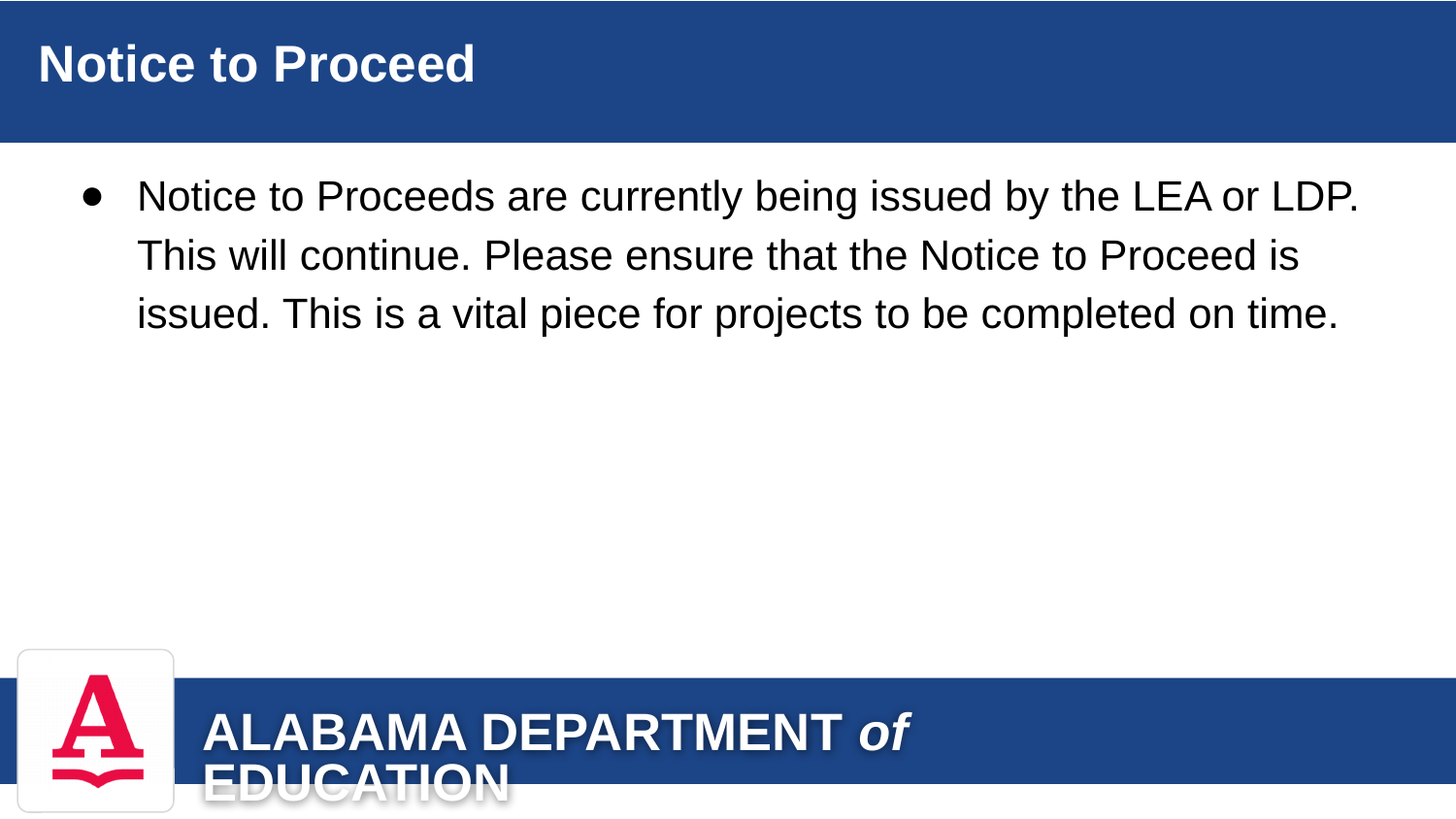

# Notice to Proceed
Notice to Proceeds are currently being issued by the LEA or LDP. This will continue. Please ensure that the Notice to Proceed is issued. This is a vital piece for projects to be completed on time.